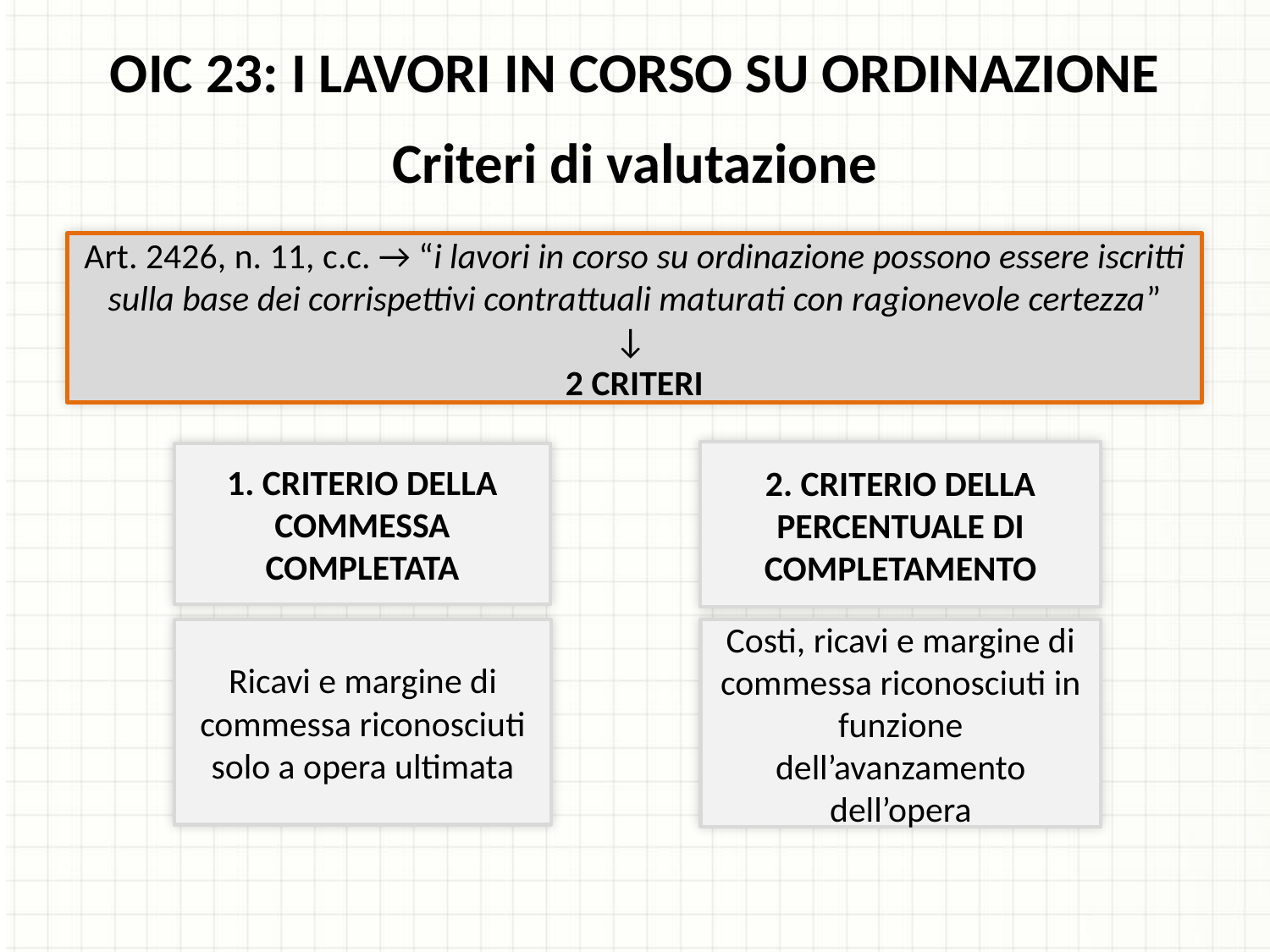

OIC 23: I LAVORI IN CORSO SU ORDINAZIONE

Criteri di valutazione
Art. 2426, n. 11, c.c. → “i lavori in corso su ordinazione possono essere iscritti sulla base dei corrispettivi contrattuali maturati con ragionevole certezza”
↓
2 CRITERI
2. CRITERIO DELLA PERCENTUALE DI COMPLETAMENTO
1. CRITERIO DELLA COMMESSA COMPLETATA
Ricavi e margine di commessa riconosciuti solo a opera ultimata
Costi, ricavi e margine di commessa riconosciuti in funzione dell’avanzamento dell’opera